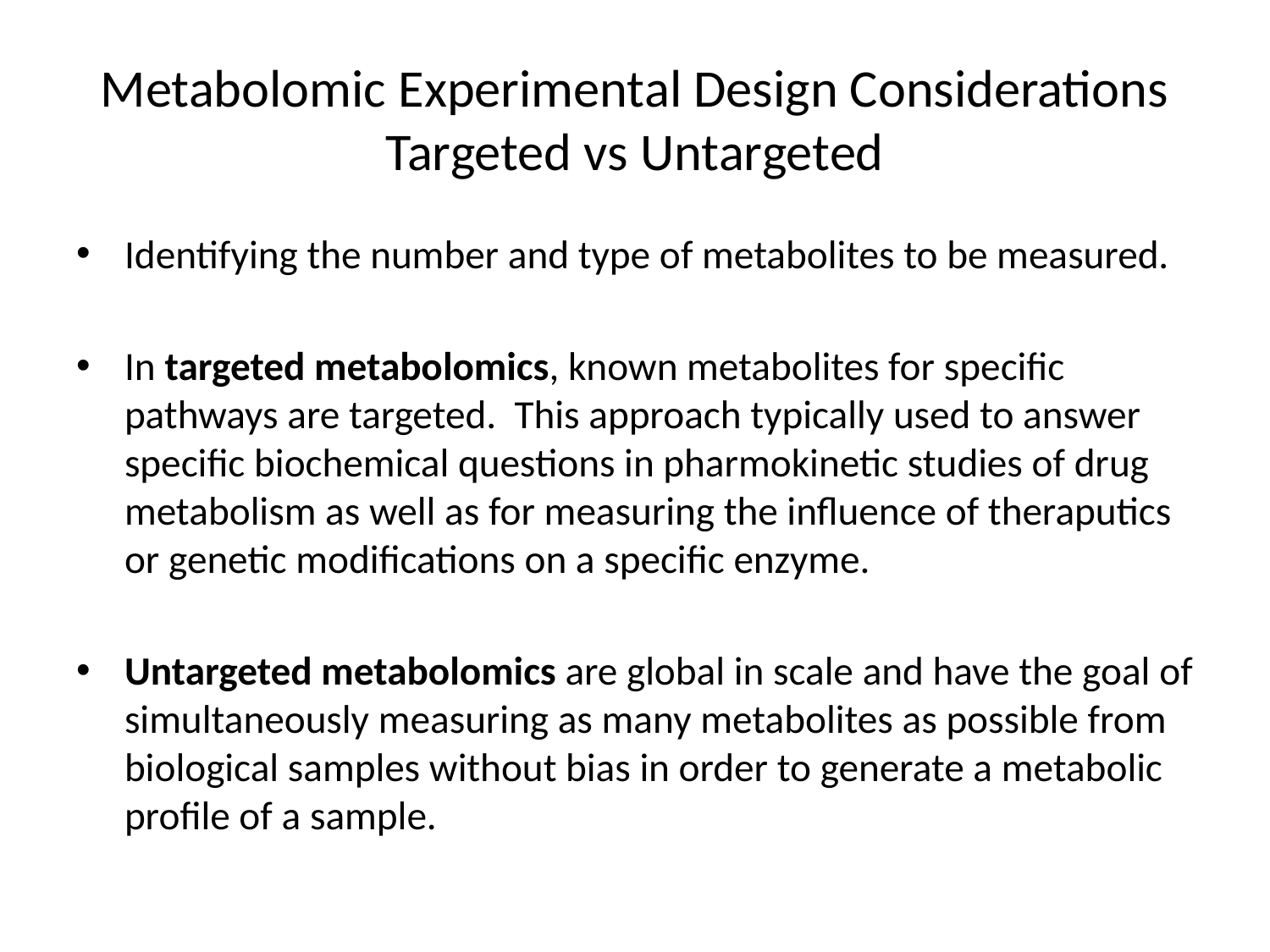

# Metabolomic Experimental Design Considerations Targeted vs Untargeted
Identifying the number and type of metabolites to be measured.

In targeted metabolomics, known metabolites for specific pathways are targeted.  This approach typically used to answer specific biochemical questions in pharmokinetic studies of drug metabolism as well as for measuring the influence of theraputics or genetic modifications on a specific enzyme.

Untargeted metabolomics are global in scale and have the goal of simultaneously measuring as many metabolites as possible from biological samples without bias in order to generate a metabolic profile of a sample.